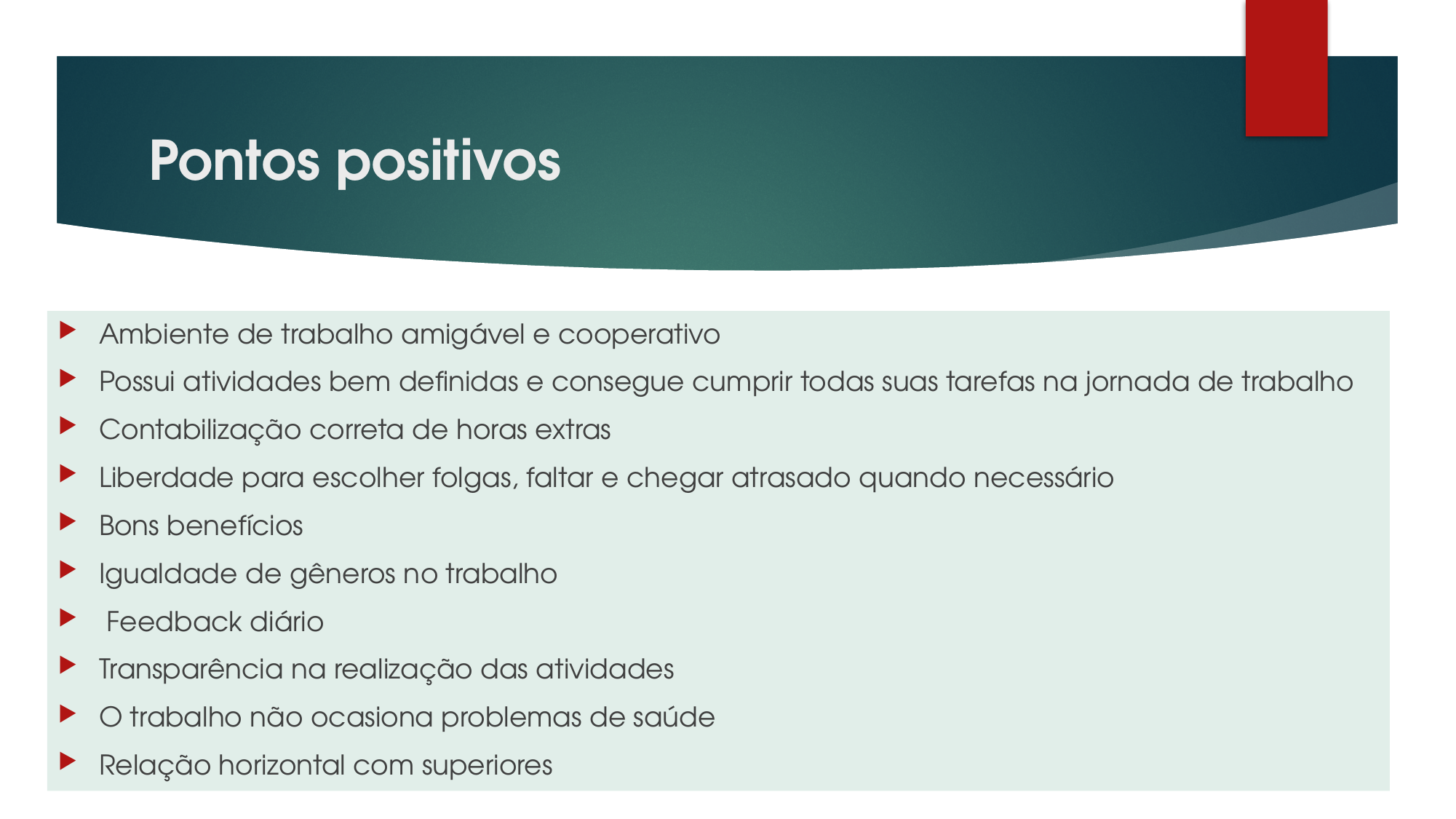

# Pontos positivos
Ambiente de trabalho amigável e cooperativo
Possui atividades bem definidas e consegue cumprir todas suas tarefas na jornada de trabalho
Contabilização correta de horas extras
Liberdade para escolher folgas, faltar e chegar atrasado quando necessário
Bons benefícios
Igualdade de gêneros no trabalho
 Feedback diário
Transparência na realização das atividades
O trabalho não ocasiona problemas de saúde
Relação horizontal com superiores